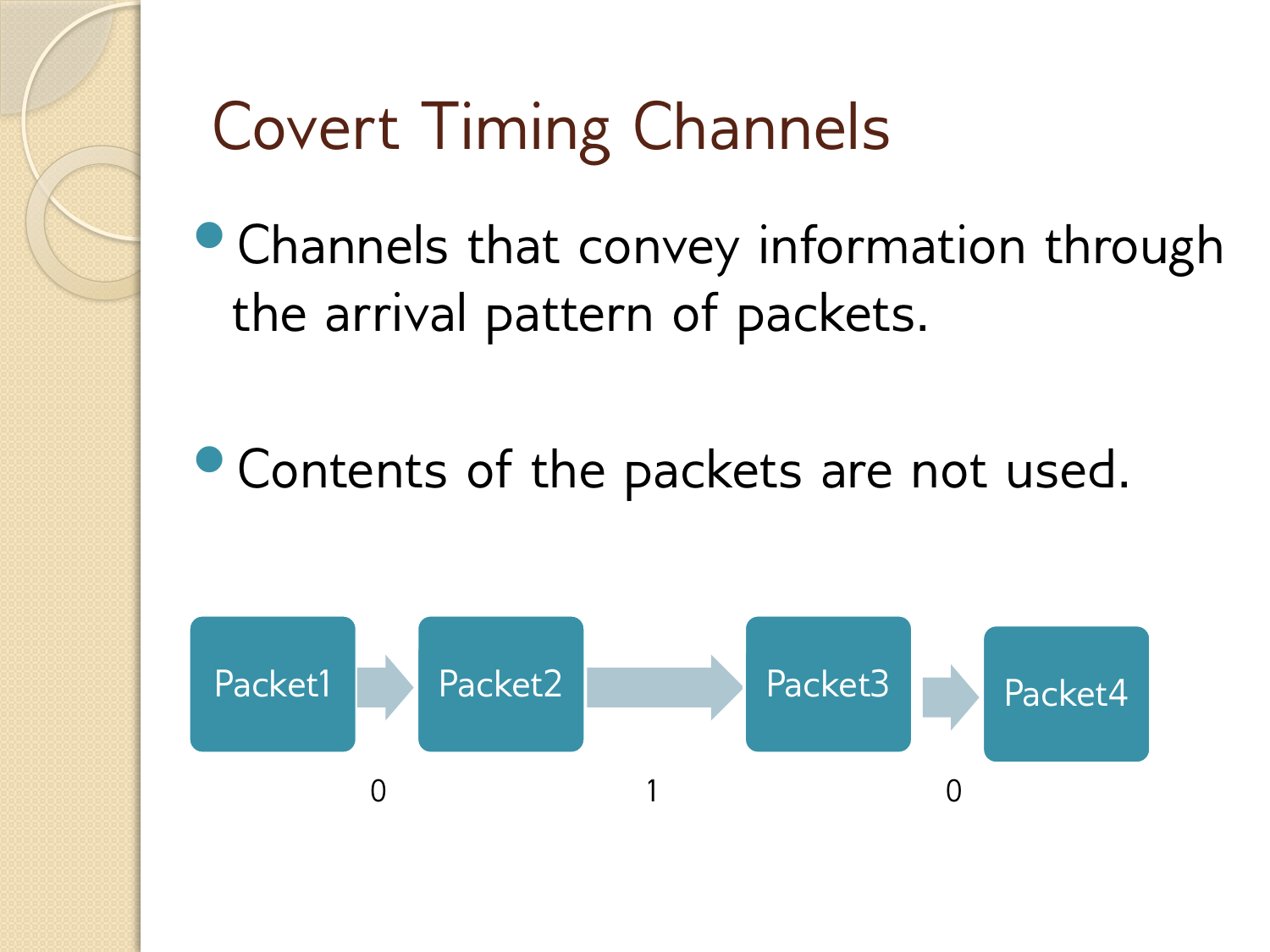

# Covert Timing Channels
Channels that convey information through the arrival pattern of packets.

Contents of the packets are not used.

Packet1

Packet2

Packet3

Packet4

0
1
0